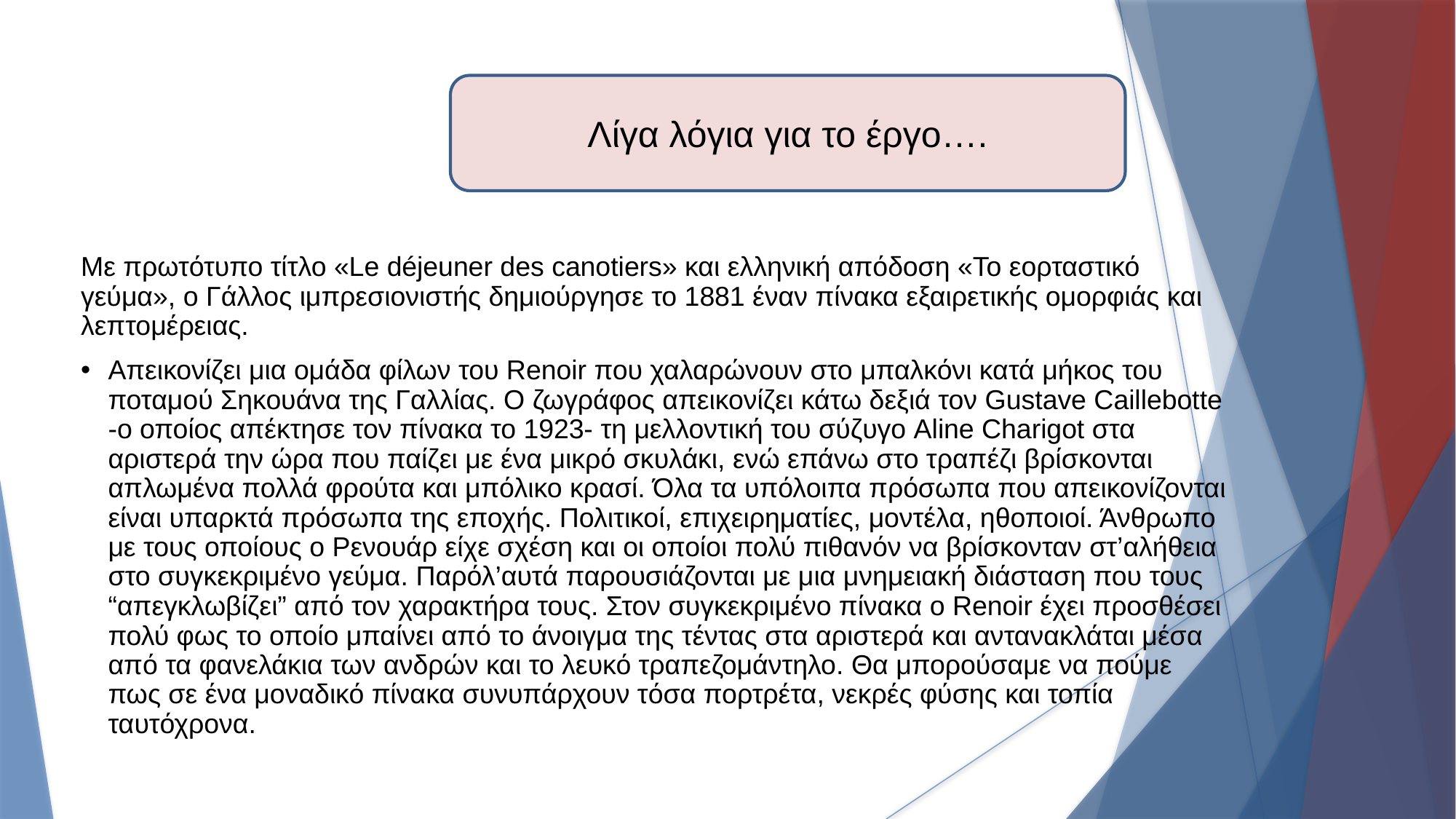

Λίγα λόγια για το έργο….
# Με πρωτότυπο τίτλο «Le déjeuner des canotiers» και ελληνική απόδοση «Το εορταστικό γεύμα», ο Γάλλος ιμπρεσιονιστής δημιούργησε το 1881 έναν πίνακα εξαιρετικής ομορφιάς και λεπτομέρειας.
Απεικονίζει μια ομάδα φίλων του Renoir που χαλαρώνουν στο μπαλκόνι κατά μήκος του ποταμού Σηκουάνα της Γαλλίας. Ο ζωγράφος απεικονίζει κάτω δεξιά τον Gustave Caillebotte -ο οποίος απέκτησε τον πίνακα το 1923- τη μελλοντική του σύζυγο Aline Charigot στα αριστερά την ώρα που παίζει με ένα μικρό σκυλάκι, ενώ επάνω στο τραπέζι βρίσκονται απλωμένα πολλά φρούτα και μπόλικο κρασί. Όλα τα υπόλοιπα πρόσωπα που απεικονίζονται είναι υπαρκτά πρόσωπα της εποχής. Πολιτικοί, επιχειρηματίες, μοντέλα, ηθοποιοί. Άνθρωπο με τους οποίους ο Ρενουάρ είχε σχέση και οι οποίοι πολύ πιθανόν να βρίσκονταν στ’αλήθεια στο συγκεκριμένο γεύμα. Παρόλ’αυτά παρουσιάζονται με μια μνημειακή διάσταση που τους “απεγκλωβίζει” από τον χαρακτήρα τους. Στον συγκεκριμένο πίνακα ο Renoir έχει προσθέσει πολύ φως το οποίο μπαίνει από το άνοιγμα της τέντας στα αριστερά και αντανακλάται μέσα από τα φανελάκια των ανδρών και το λευκό τραπεζομάντηλο. Θα μπορούσαμε να πούμε πως σε ένα μοναδικό πίνακα συνυπάρχουν τόσα πορτρέτα, νεκρές φύσης και τοπία ταυτόχρονα.